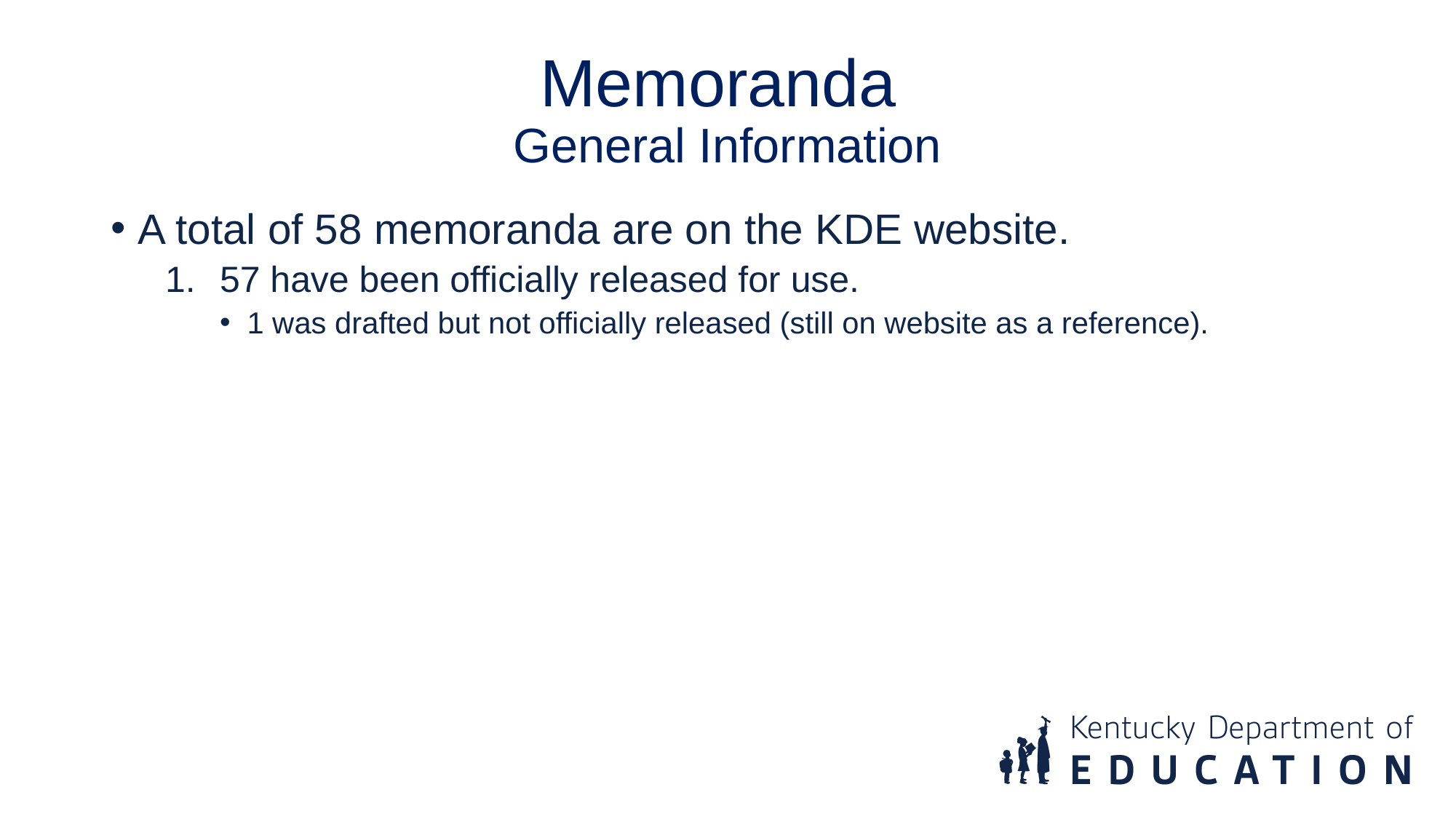

Memoranda
General Information
A total of 58 memoranda are on the KDE website.
57 have been officially released for use.
1 was drafted but not officially released (still on website as a reference).